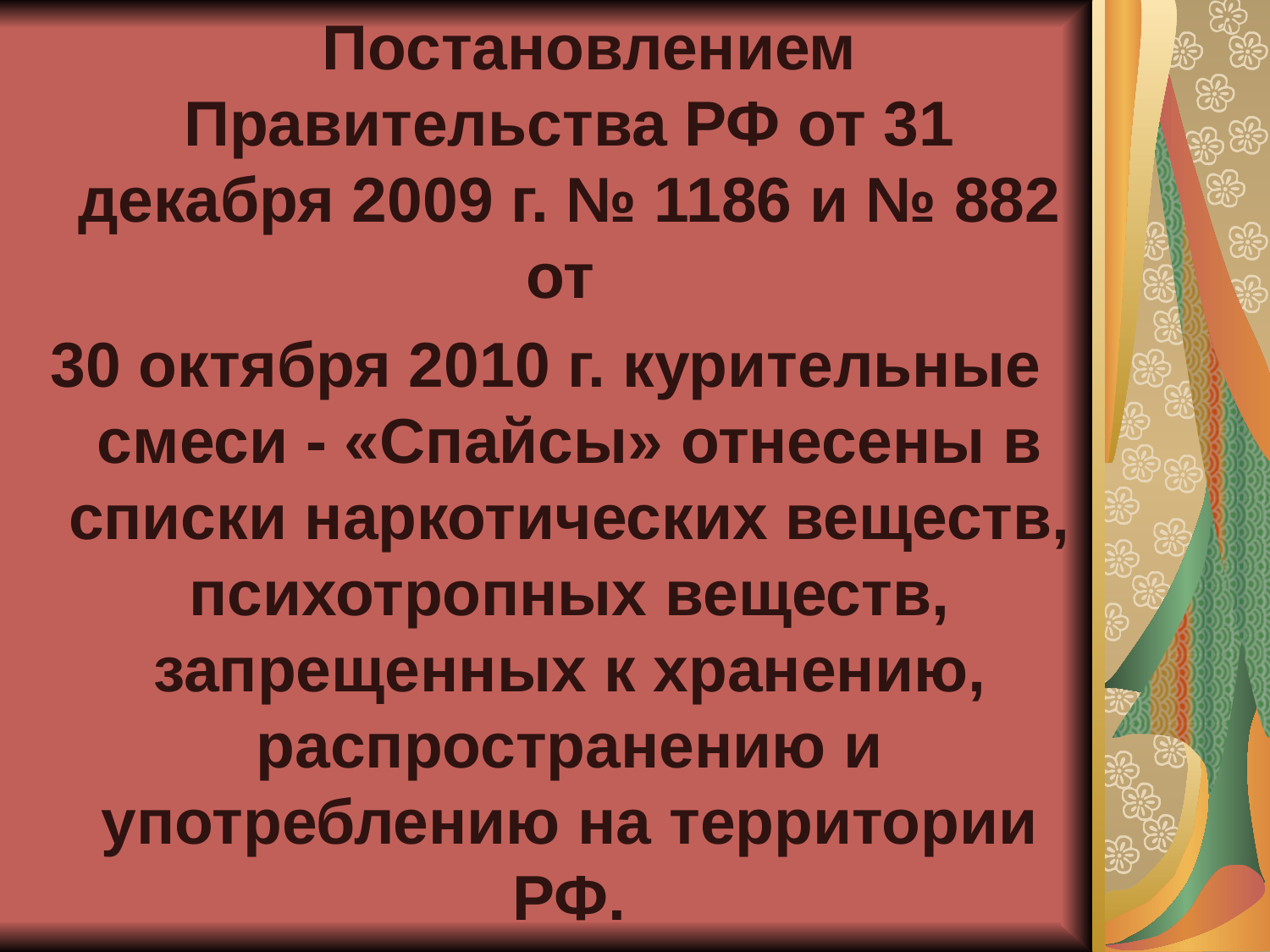

Постановлением Правительства РФ от 31 декабря 2009 г. № 1186 и № 882 от
30 октября 2010 г. курительные смеси - «Спайсы» отнесены в списки наркотических веществ, психотропных веществ, запрещенных к хранению, распространению и употреблению на территории РФ.